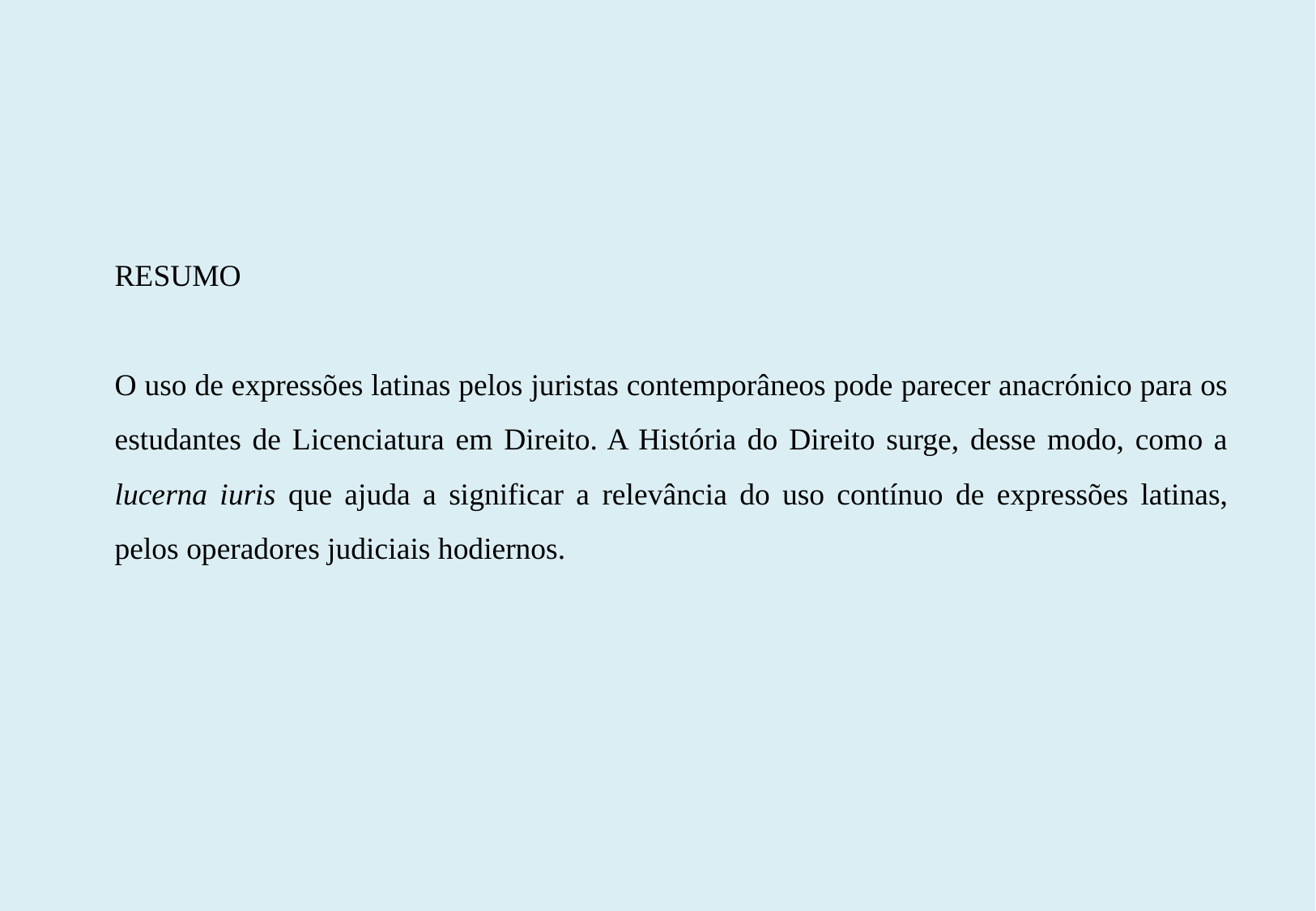

RESUMO

O uso de expressões latinas pelos juristas contemporâneos pode parecer anacrónico para os estudantes de Licenciatura em Direito. A História do Direito surge, desse modo, como a lucerna iuris que ajuda a significar a relevância do uso contínuo de expressões latinas, pelos operadores judiciais hodiernos.